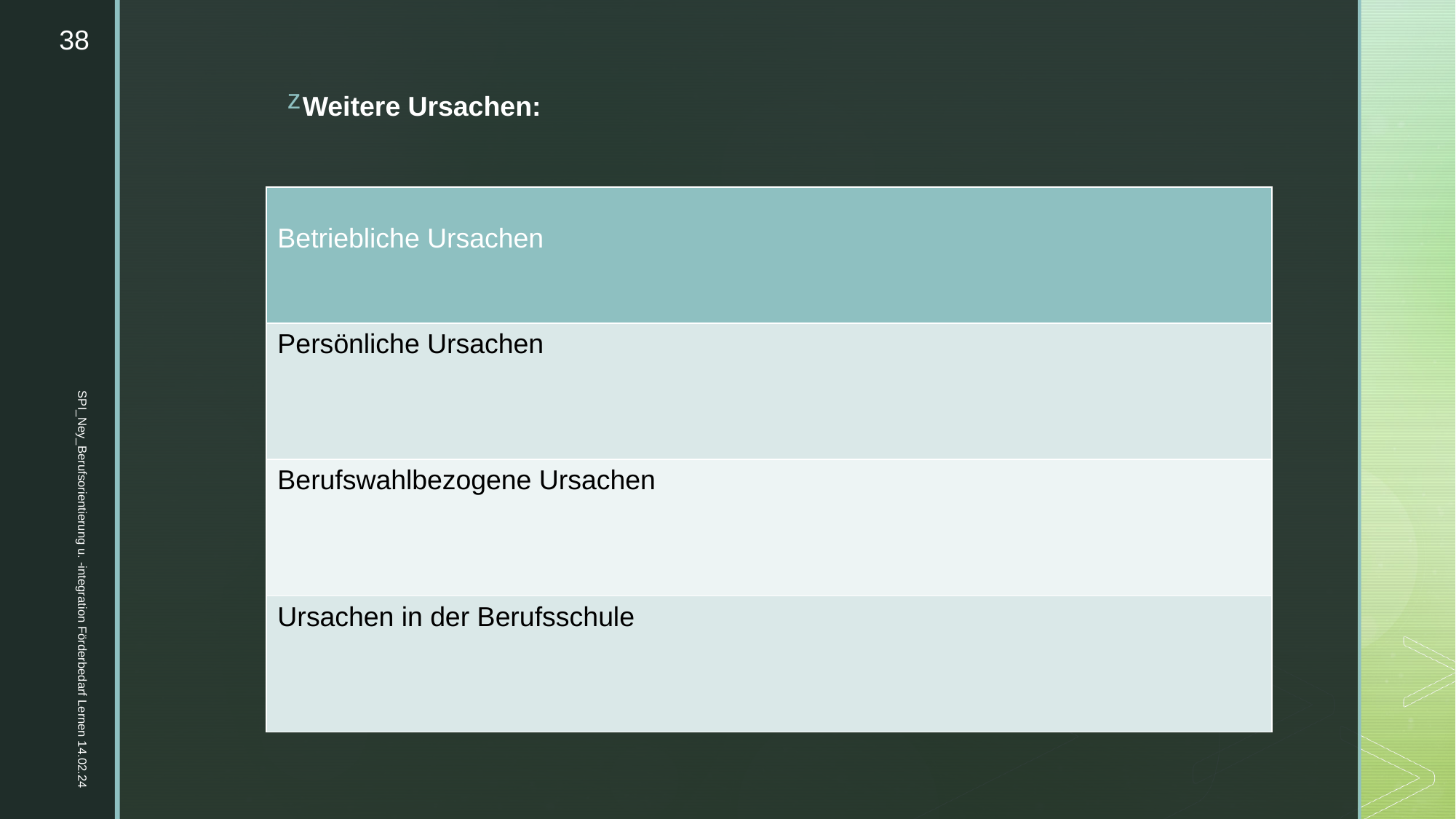

38
# Weitere Ursachen:
| Betriebliche Ursachen |
| --- |
| Persönliche Ursachen |
| Berufswahlbezogene Ursachen |
| Ursachen in der Berufsschule |
SPI_Ney_Berufsorientierung u. -integration Förderbedarf Lernen 14.02.24